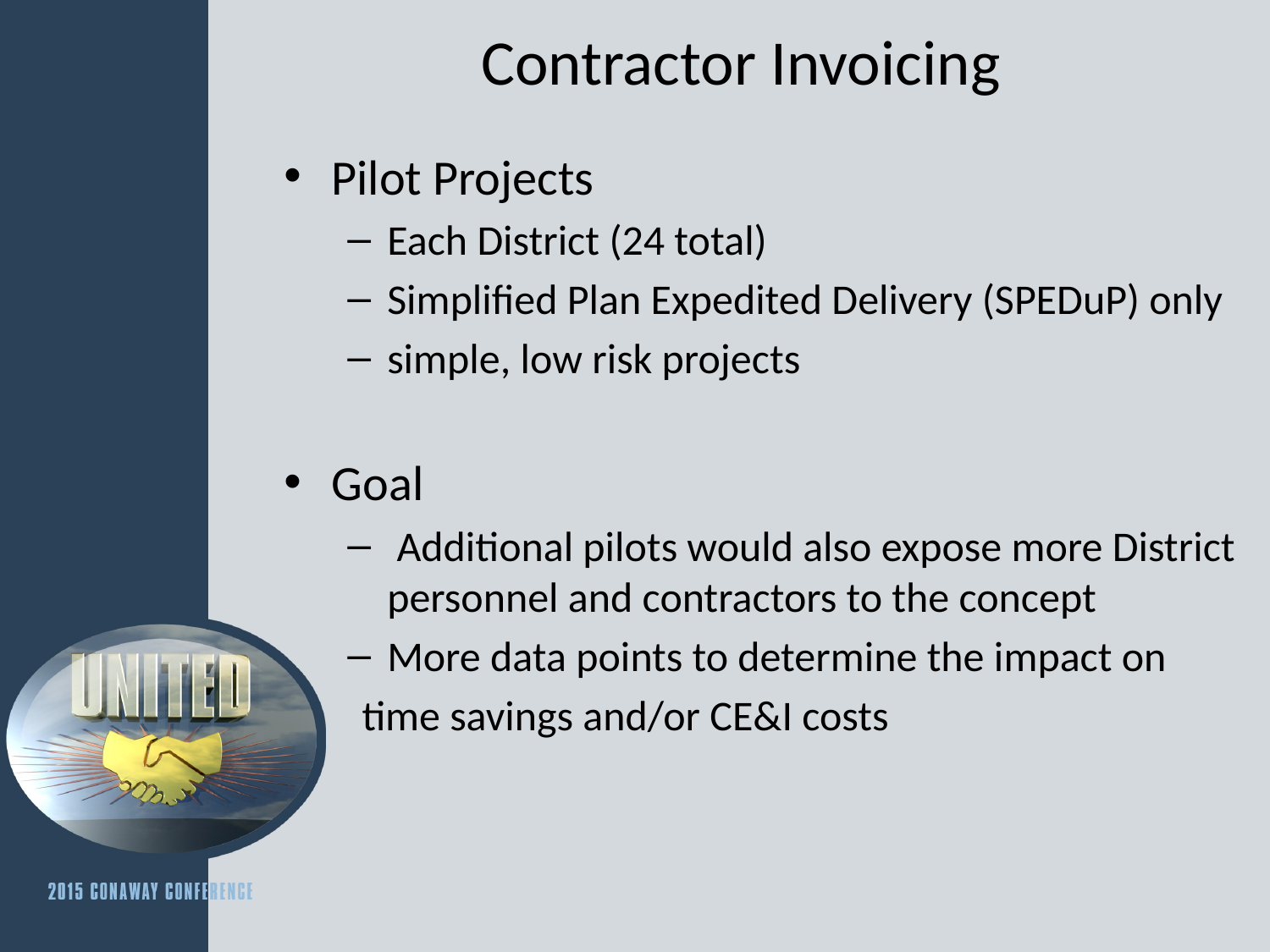

# Contractor Invoicing
Pilot Projects
Each District (24 total)
Simplified Plan Expedited Delivery (SPEDuP) only
simple, low risk projects

Goal
 Additional pilots would also expose more District personnel and contractors to the concept
More data points to determine the impact on
	time savings and/or CE&I costs